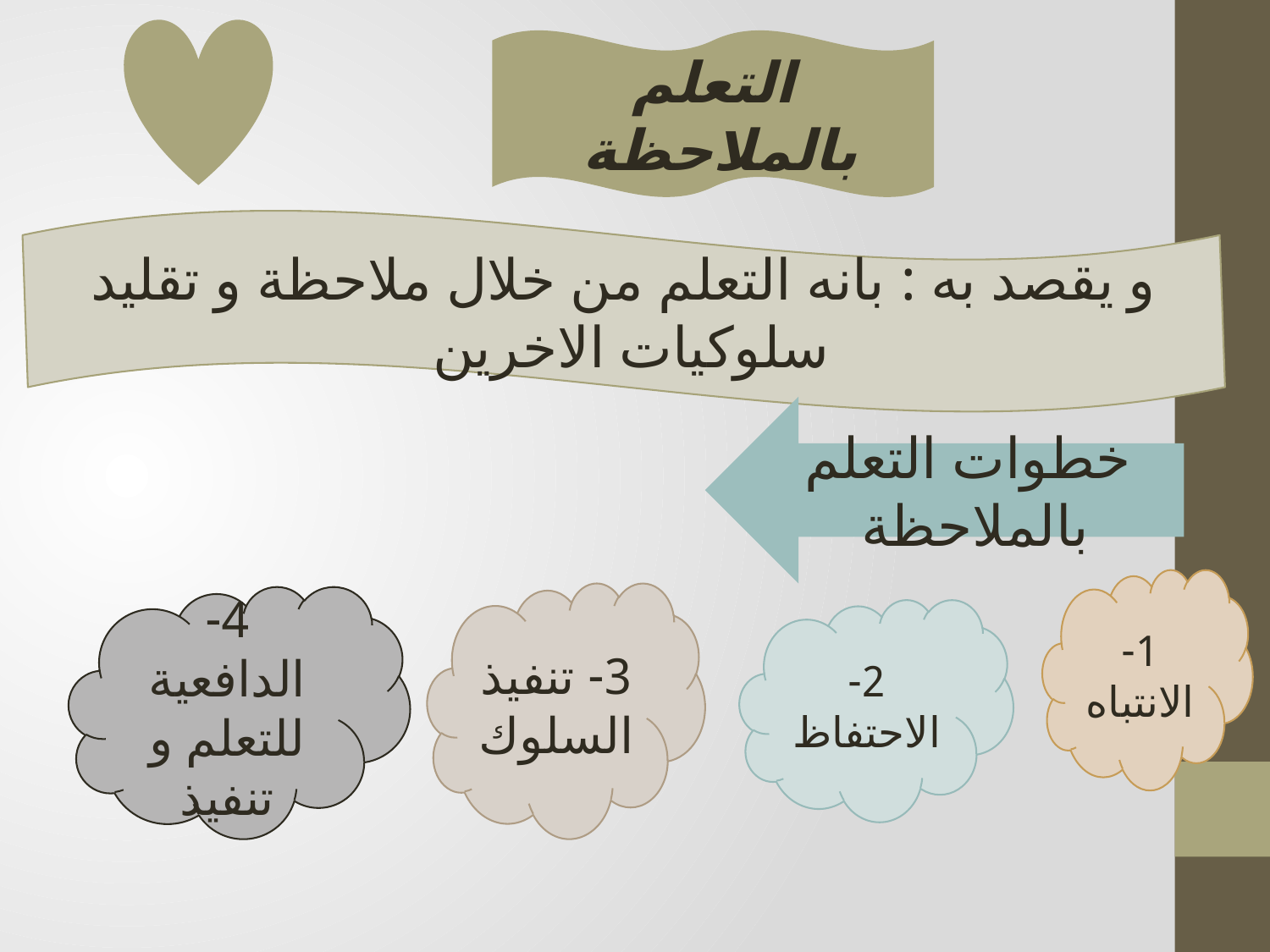

التعلم بالملاحظة
و يقصد به : بانه التعلم من خلال ملاحظة و تقليد سلوكيات الاخرين
خطوات التعلم بالملاحظة
1- الانتباه
3- تنفيذ السلوك
4- الدافعية للتعلم و تنفيذ
2- الاحتفاظ